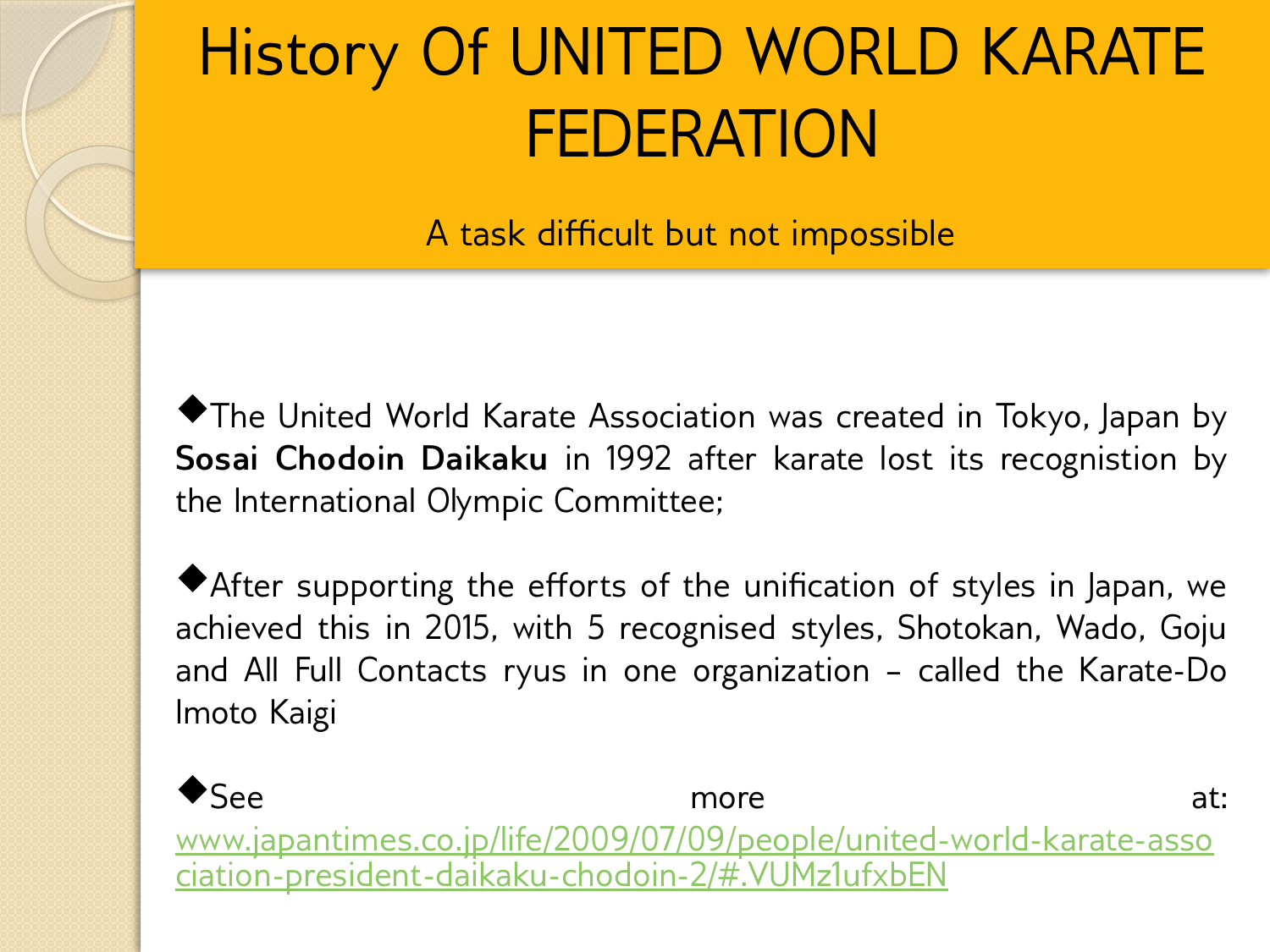

History Of UNITED WORLD KARATE FEDERATION
A task difficult but not impossible
#
The United World Karate Association was created in Tokyo, Japan by Sosai Chodoin Daikaku in 1992 after karate lost its recognistion by the International Olympic Committee;

After supporting the efforts of the unification of styles in Japan, we achieved this in 2015, with 5 recognised styles, Shotokan, Wado, Goju and All Full Contacts ryus in one organization – called the Karate-Do Imoto Kaigi

See more at: www.japantimes.co.jp/life/2009/07/09/people/united-world-karate-association-president-daikaku-chodoin-2/#.VUMz1ufxbEN